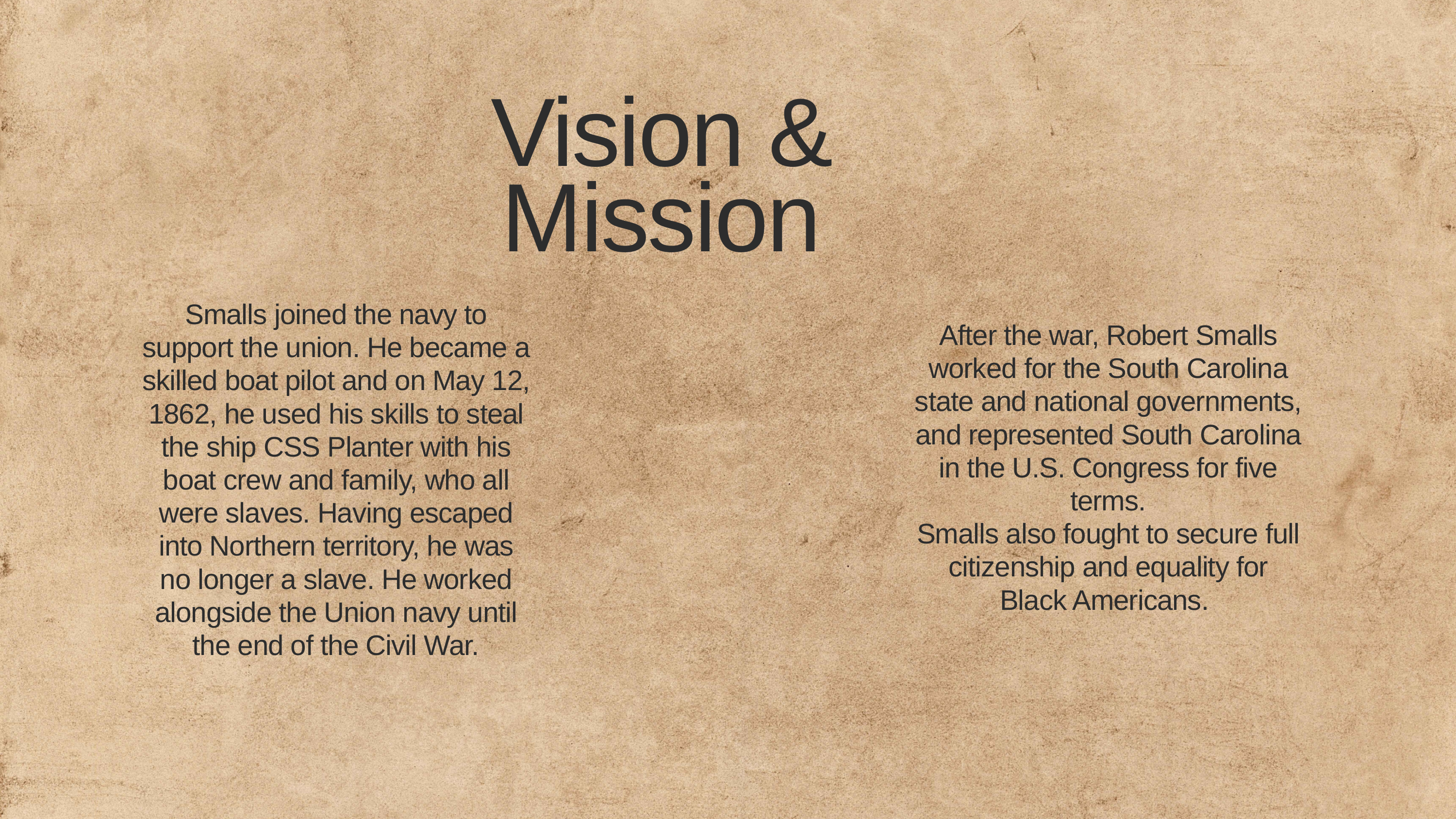

Vision & Mission
Smalls joined the navy to support the union. He became a skilled boat pilot and on May 12, 1862, he used his skills to steal the ship CSS Planter with his boat crew and family, who all were slaves. Having escaped into Northern territory, he was no longer a slave. He worked alongside the Union navy until the end of the Civil War.
After the war, Robert Smalls worked for the South Carolina state and national governments, and represented South Carolina in the U.S. Congress for five terms.
Smalls also fought to secure full citizenship and equality for Black Americans.